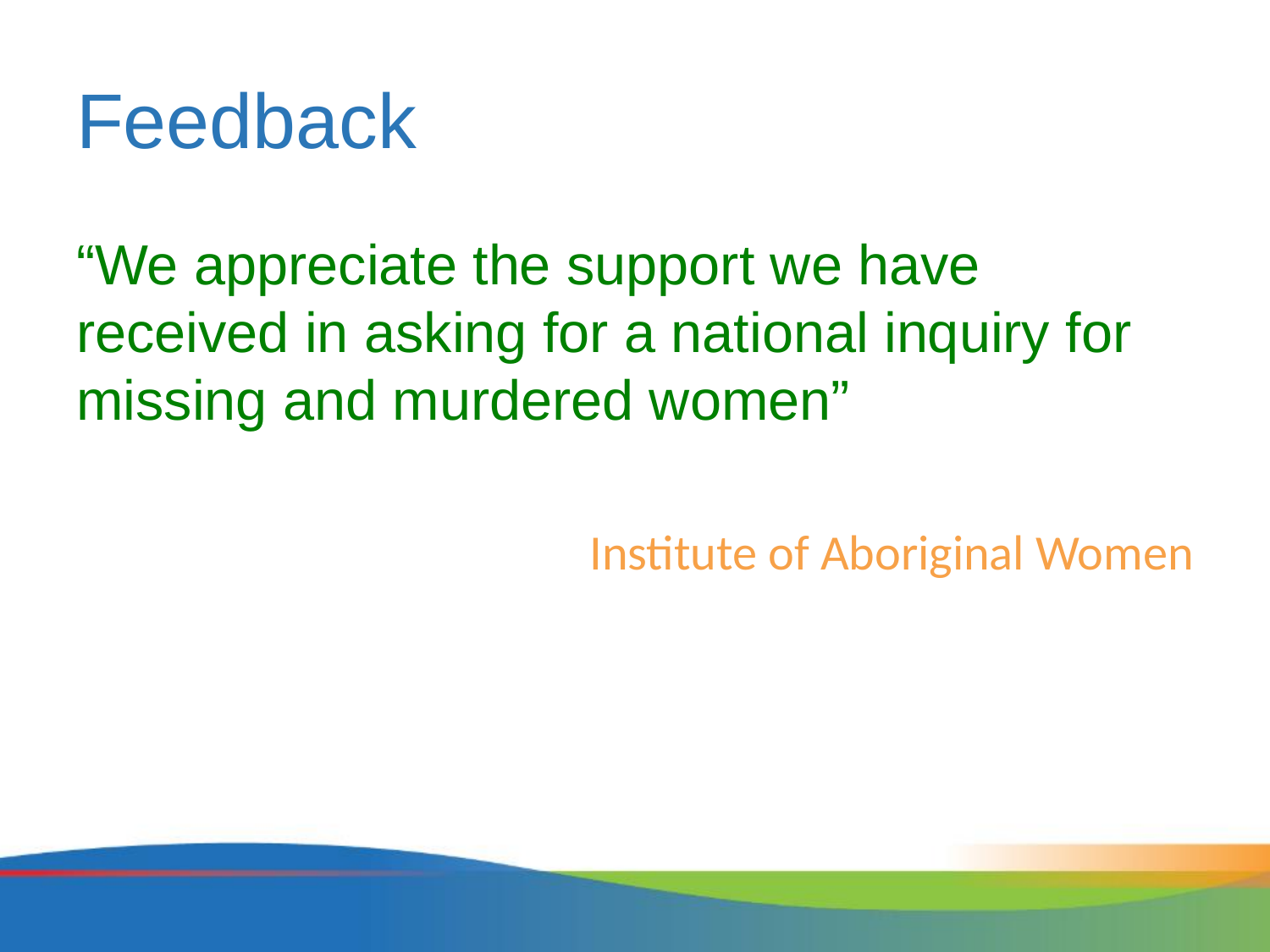

# Feedback
“We appreciate the support we have received in asking for a national inquiry for missing and murdered women”

Institute of Aboriginal Women